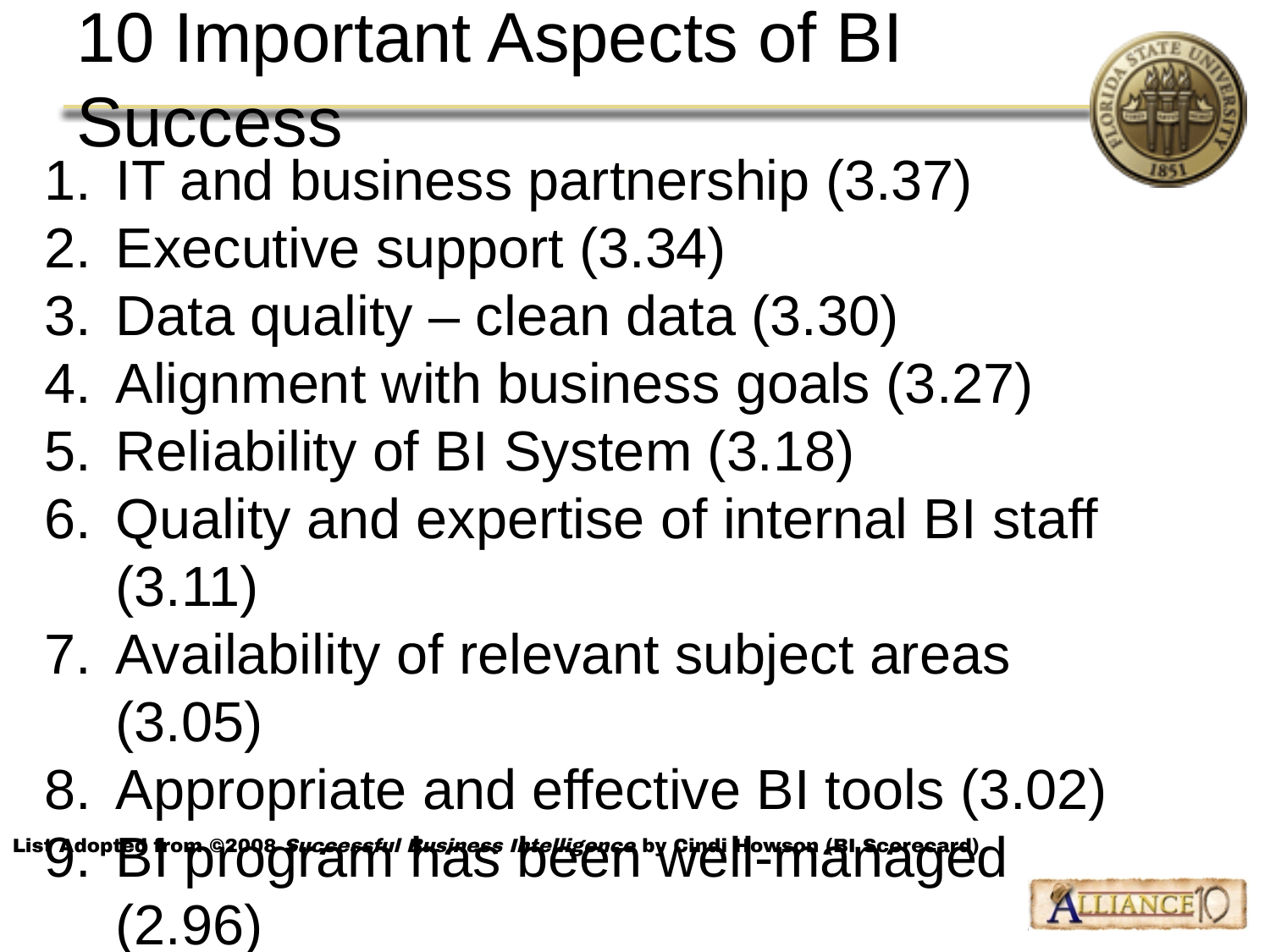

# 10 Important Aspects of BI Success
IT and business partnership (3.37)
Executive support (3.34)
Data quality – clean data (3.30)
Alignment with business goals (3.27)
Reliability of BI System (3.18)
Quality and expertise of internal BI staff (3.11)
Availability of relevant subject areas (3.05)
Appropriate and effective BI tools (3.02)
BI program has been well-managed (2.96)
Fast Query response time (2.84)

List Adopted from ©2008 Successful Business Intelligence by Cindi Howson (BI Scorecard)